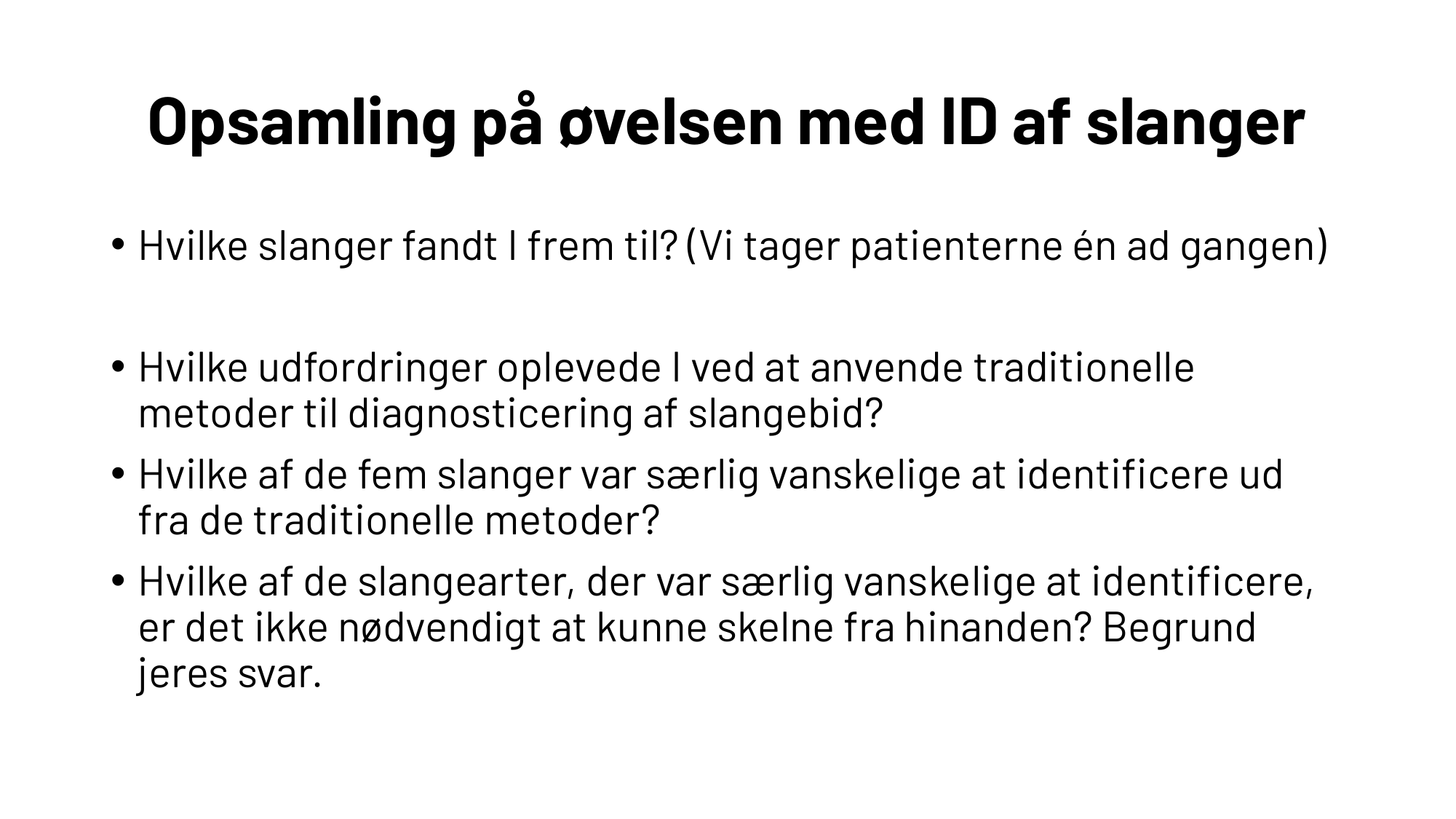

# Opsamling på øvelsen med ID af slanger
Hvilke slanger fandt I frem til? (Vi tager patienterne én ad gangen)

Hvilke udfordringer oplevede I ved at anvende traditionelle metoder til diagnosticering af slangebid?
Hvilke af de fem slanger var særlig vanskelige at identificere ud fra de traditionelle metoder?
Hvilke af de slangearter, der var særlig vanskelige at identificere, er det ikke nødvendigt at kunne skelne fra hinanden? Begrund jeres svar.